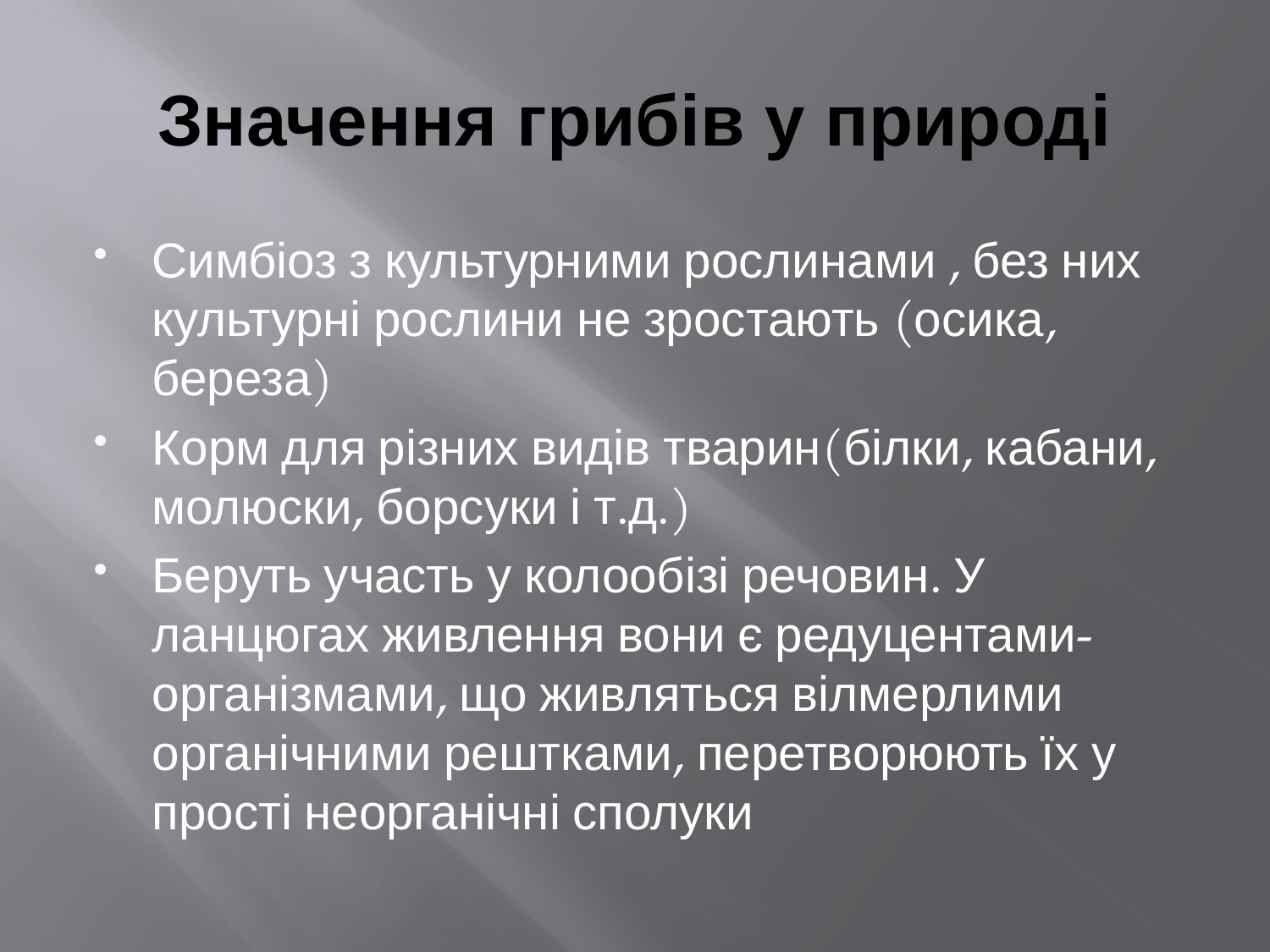

# Значення грибів у природі
Симбіоз з культурними рослинами , без них культурні рослини не зростають (осика, береза)
Корм для різних видів тварин(білки, кабани, молюски, борсуки і т.д.)
Беруть участь у колообізі речовин. У ланцюгах живлення вони є редуцентами- організмами, що живляться вілмерлими органічними рештками, перетворюють їх у прості неорганічні сполуки